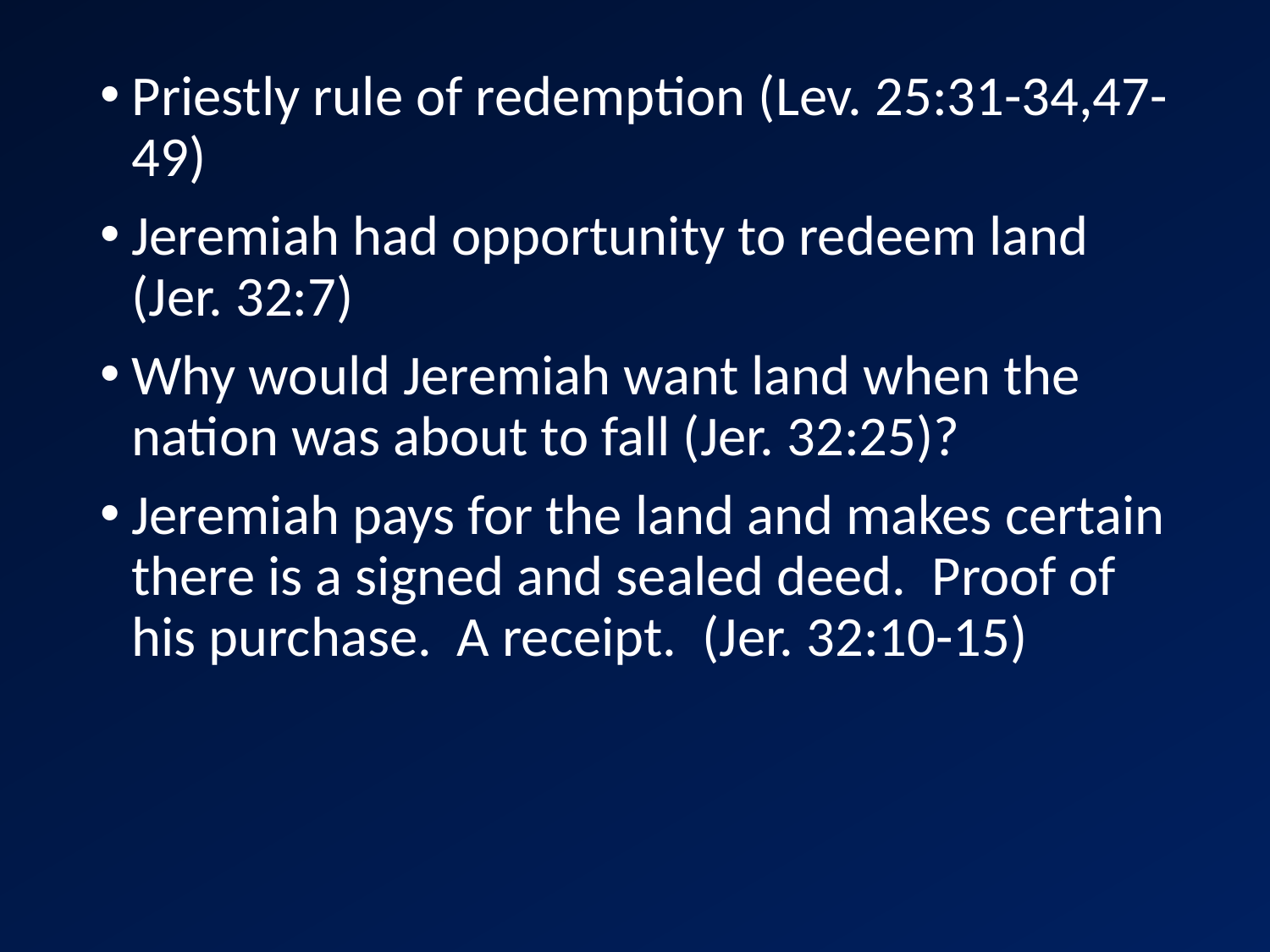

Priestly rule of redemption (Lev. 25:31-34,47-49)
Jeremiah had opportunity to redeem land (Jer. 32:7)
Why would Jeremiah want land when the nation was about to fall (Jer. 32:25)?
Jeremiah pays for the land and makes certain there is a signed and sealed deed.  Proof of his purchase.  A receipt.  (Jer. 32:10-15)